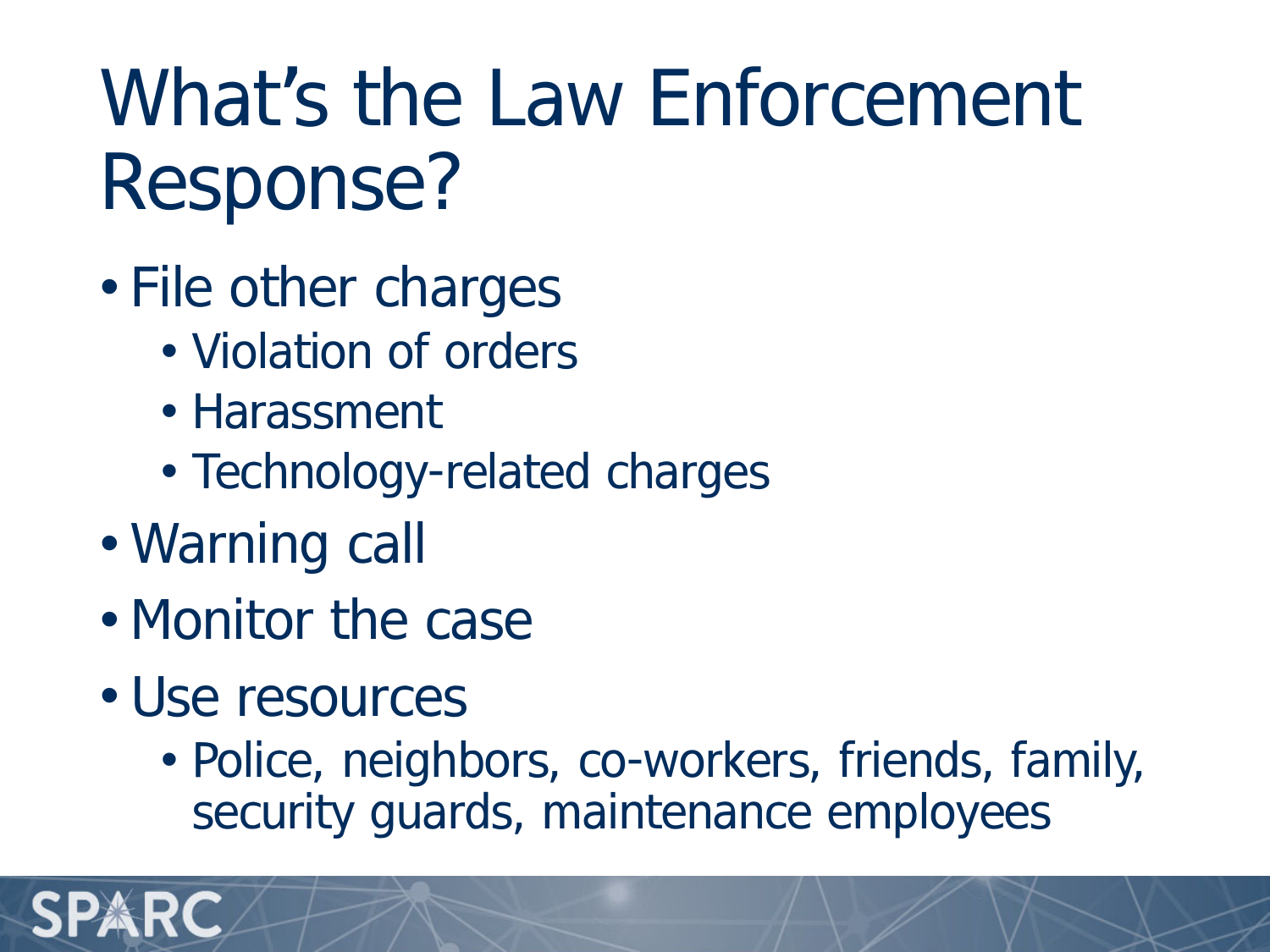

# What’s the Law Enforcement Response?
File other charges
Violation of orders
Harassment
Technology-related charges
Warning call
Monitor the case
Use resources
Police, neighbors, co-workers, friends, family, security guards, maintenance employees